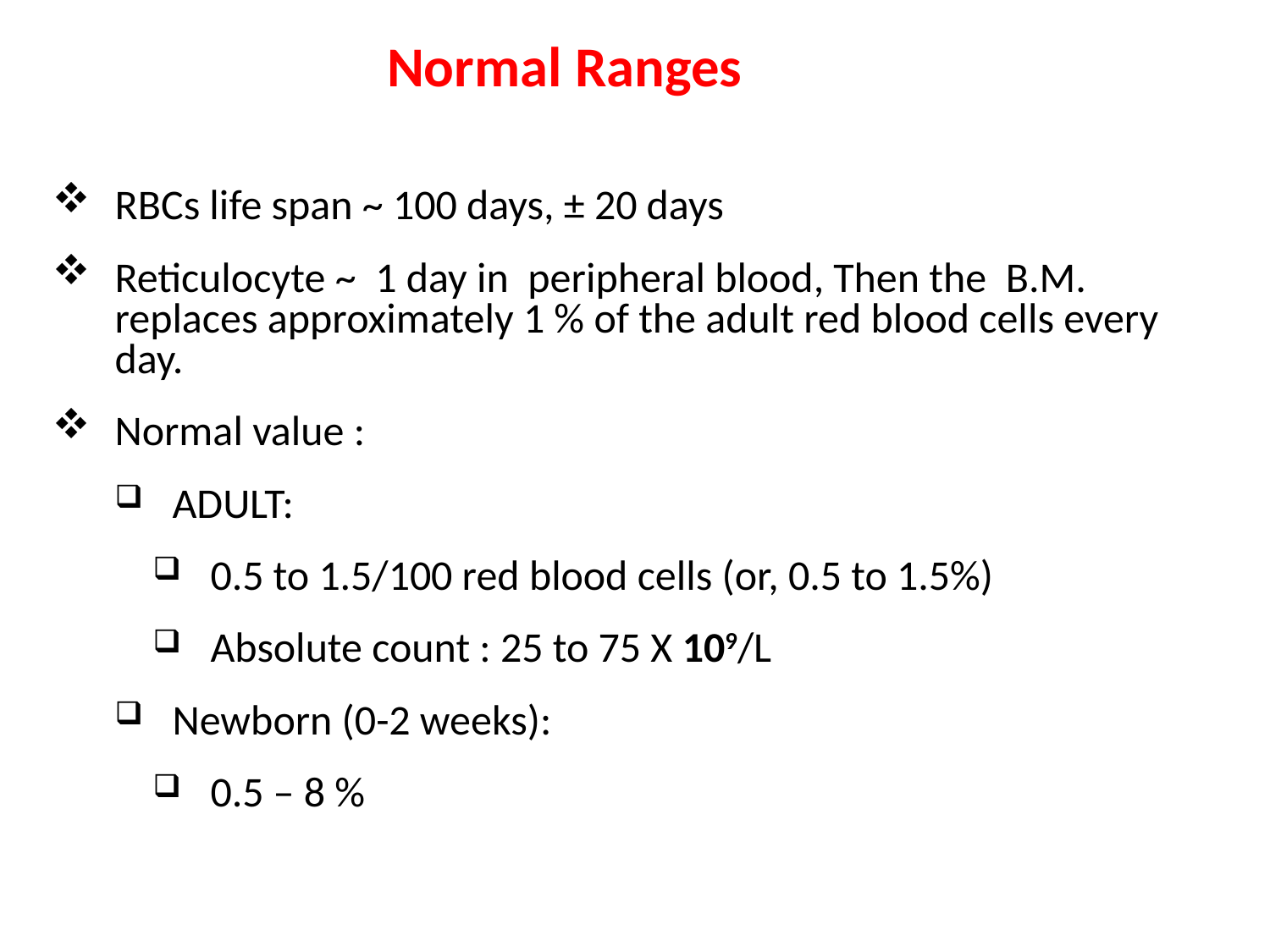

# Normal Ranges

RBCs life span ~ 100 days, ± 20 days
Reticulocyte ~  1 day in  peripheral blood, Then the  B.M. replaces approximately 1 % of the adult red blood cells every day.
Normal value :
ADULT:
0.5 to 1.5/100 red blood cells (or, 0.5 to 1.5%)
Absolute count : 25 to 75 X 109/L
Newborn (0-2 weeks):
0.5 – 8 %